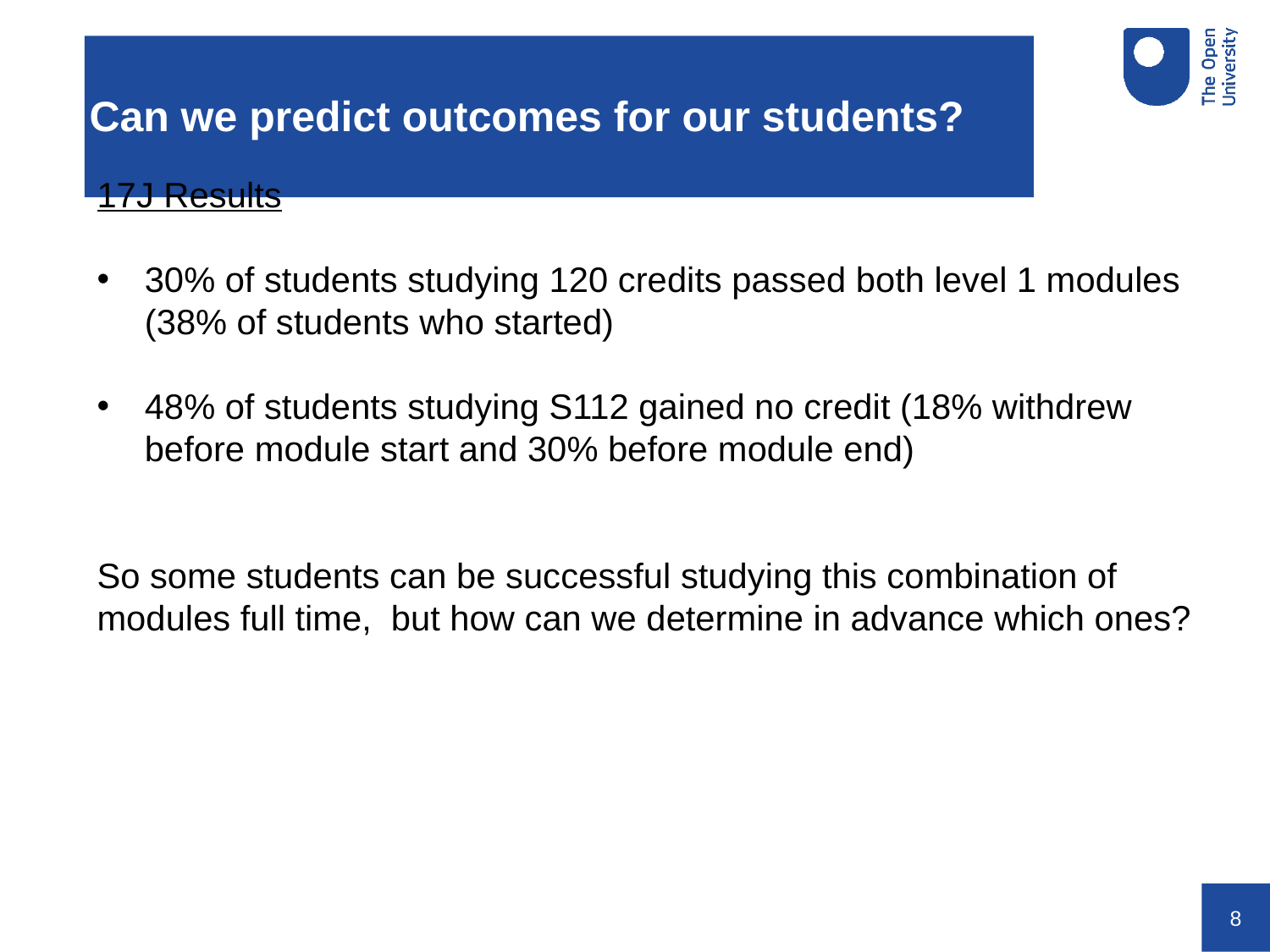

# Can we predict outcomes for our students?
17J Results

30% of students studying 120 credits passed both level 1 modules (38% of students who started)

48% of students studying S112 gained no credit (18% withdrew before module start and 30% before module end)

So some students can be successful studying this combination of modules full time,  but how can we determine in advance which ones?